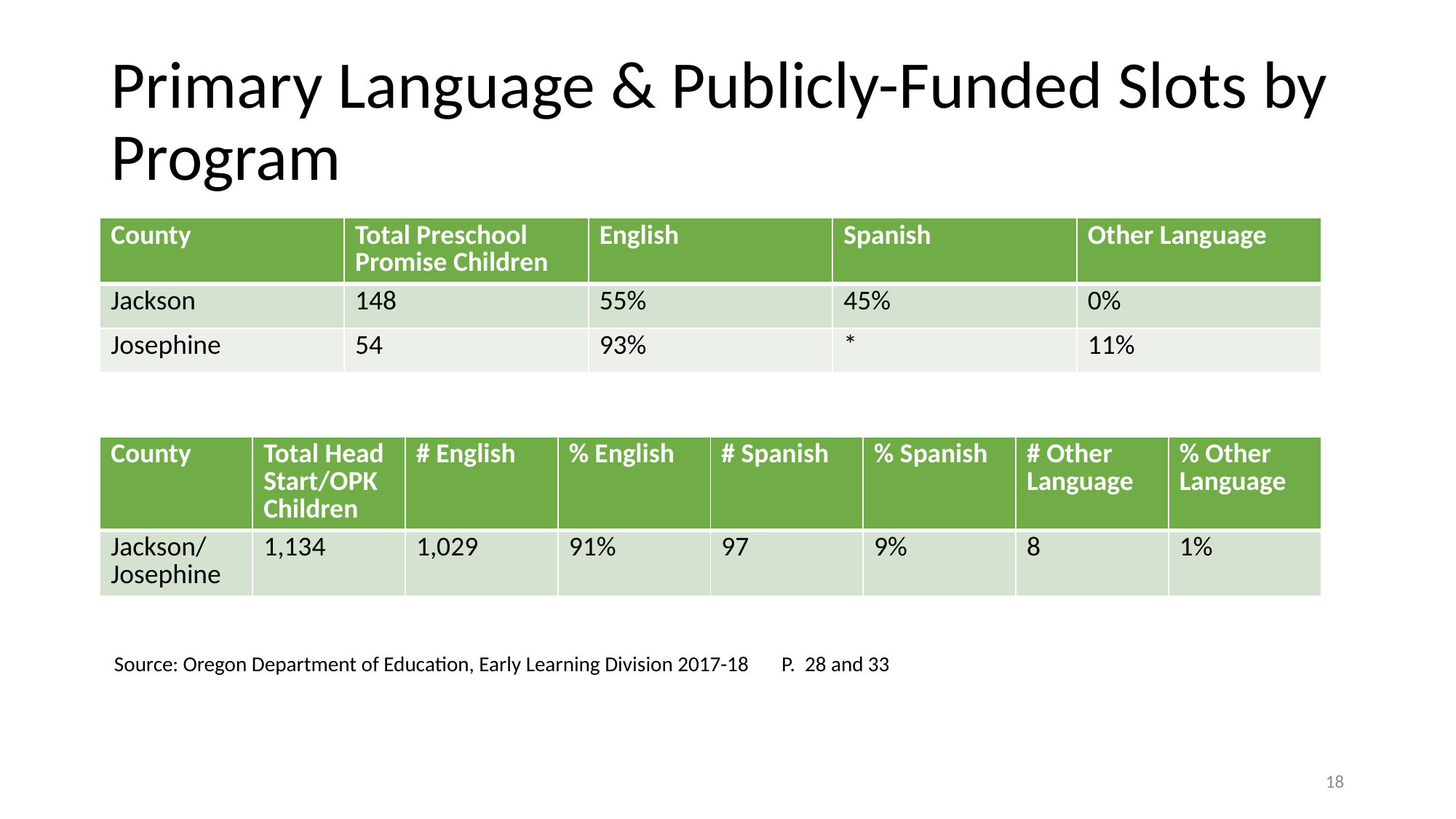

# Primary Language & Publicly-Funded Slots by Program
| County | Total Preschool Promise Children | English | Spanish | Other Language |
| --- | --- | --- | --- | --- |
| Jackson | 148 | 55% | 45% | 0% |
| Josephine | 54 | 93% | \* | 11% |
| County | Total Head Start/OPK Children | # English | % English | # Spanish | % Spanish | # Other Language | % Other Language |
| --- | --- | --- | --- | --- | --- | --- | --- |
| Jackson/ Josephine | 1,134 | 1,029 | 91% | 97 | 9% | 8 | 1% |
Source: Oregon Department of Education, Early Learning Division 2017-18       P.  28 and 33
18